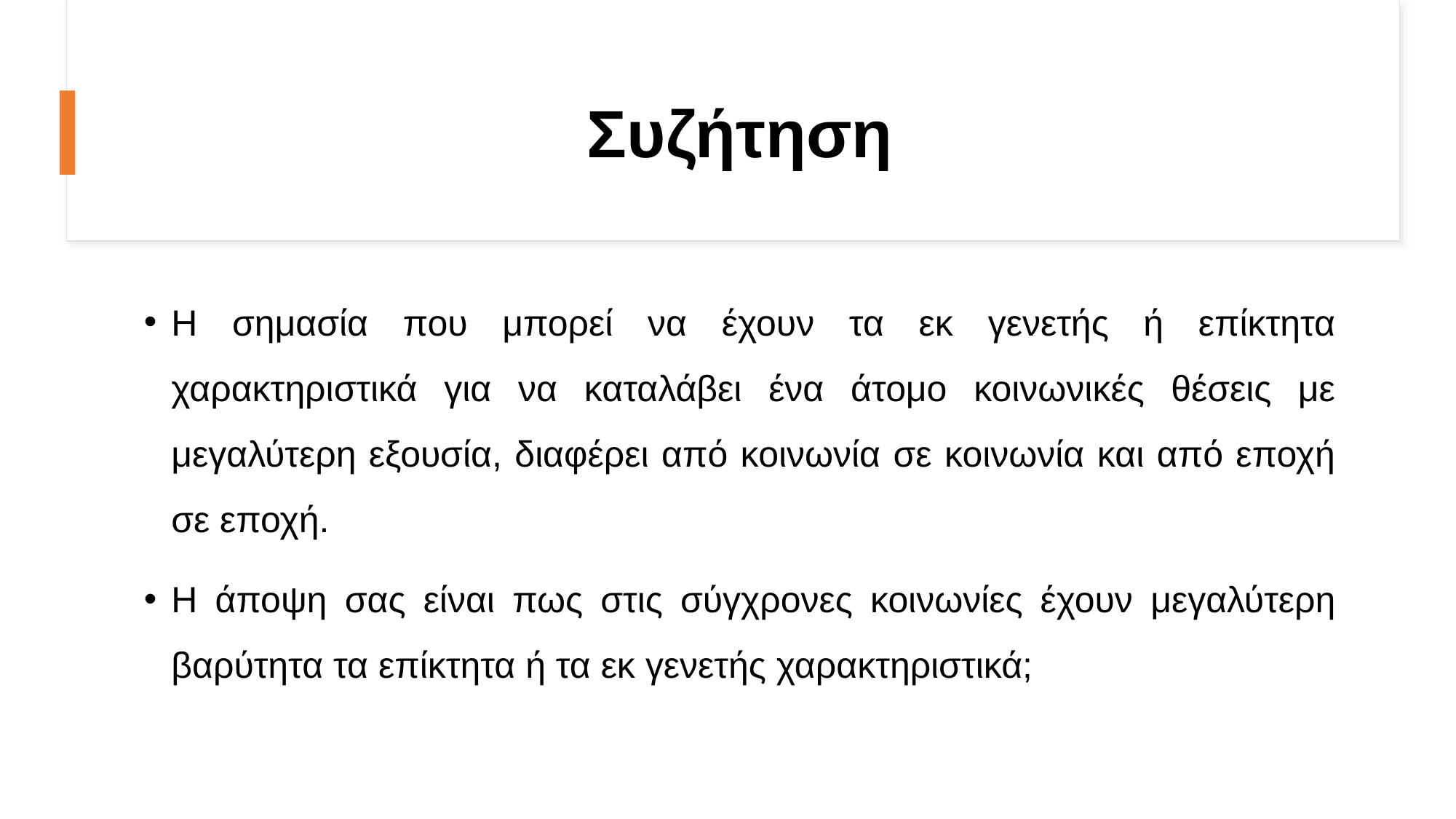

# Συζήτηση

Η σημασία που μπορεί να έχουν τα εκ γενετής ή επίκτητα χαρακτηριστικά για να καταλάβει ένα άτομο κοινωνικές θέσεις με μεγαλύτερη εξουσία, διαφέρει από κοινωνία σε κοινωνία και από εποχή σε εποχή.
Η άποψη σας είναι πως στις σύγχρονες κοινωνίες έχουν μεγαλύτερη βαρύτητα τα επίκτητα ή τα εκ γενετής χαρακτηριστικά;